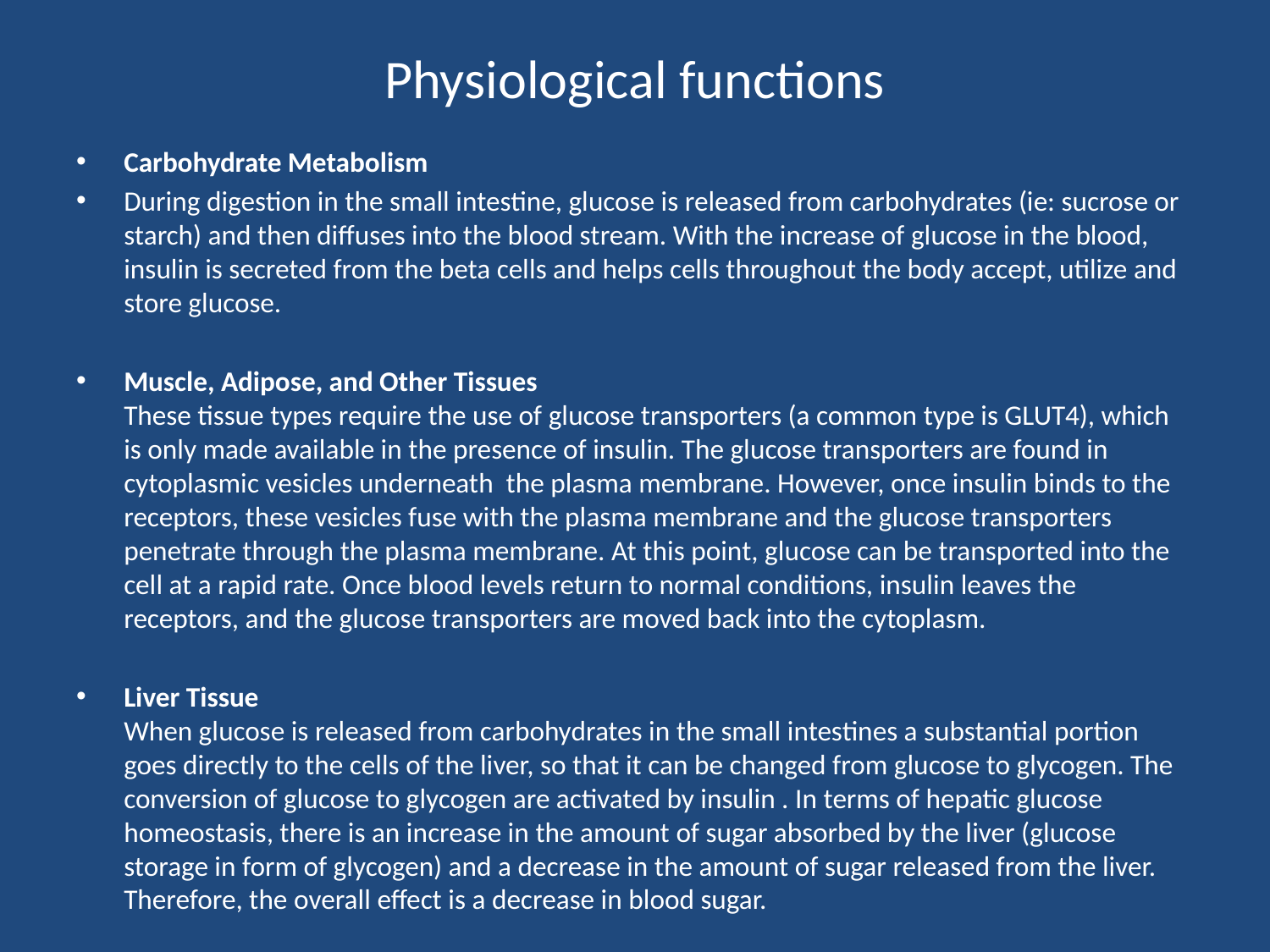

# Physiological functions
Carbohydrate Metabolism
During digestion in the small intestine, glucose is released from carbohydrates (ie: sucrose or starch) and then diffuses into the blood stream. With the increase of glucose in the blood, insulin is secreted from the beta cells and helps cells throughout the body accept, utilize and store glucose.

Muscle, Adipose, and Other Tissues
These tissue types require the use of glucose transporters (a common type is GLUT4), which is only made available in the presence of insulin. The glucose transporters are found in cytoplasmic vesicles underneath  the plasma membrane. However, once insulin binds to the receptors, these vesicles fuse with the plasma membrane and the glucose transporters penetrate through the plasma membrane. At this point, glucose can be transported into the cell at a rapid rate. Once blood levels return to normal conditions, insulin leaves the receptors, and the glucose transporters are moved back into the cytoplasm.

Liver Tissue
When glucose is released from carbohydrates in the small intestines a substantial portion goes directly to the cells of the liver, so that it can be changed from glucose to glycogen. The conversion of glucose to glycogen are activated by insulin . In terms of hepatic glucose homeostasis, there is an increase in the amount of sugar absorbed by the liver (glucose storage in form of glycogen) and a decrease in the amount of sugar released from the liver. Therefore, the overall effect is a decrease in blood sugar.